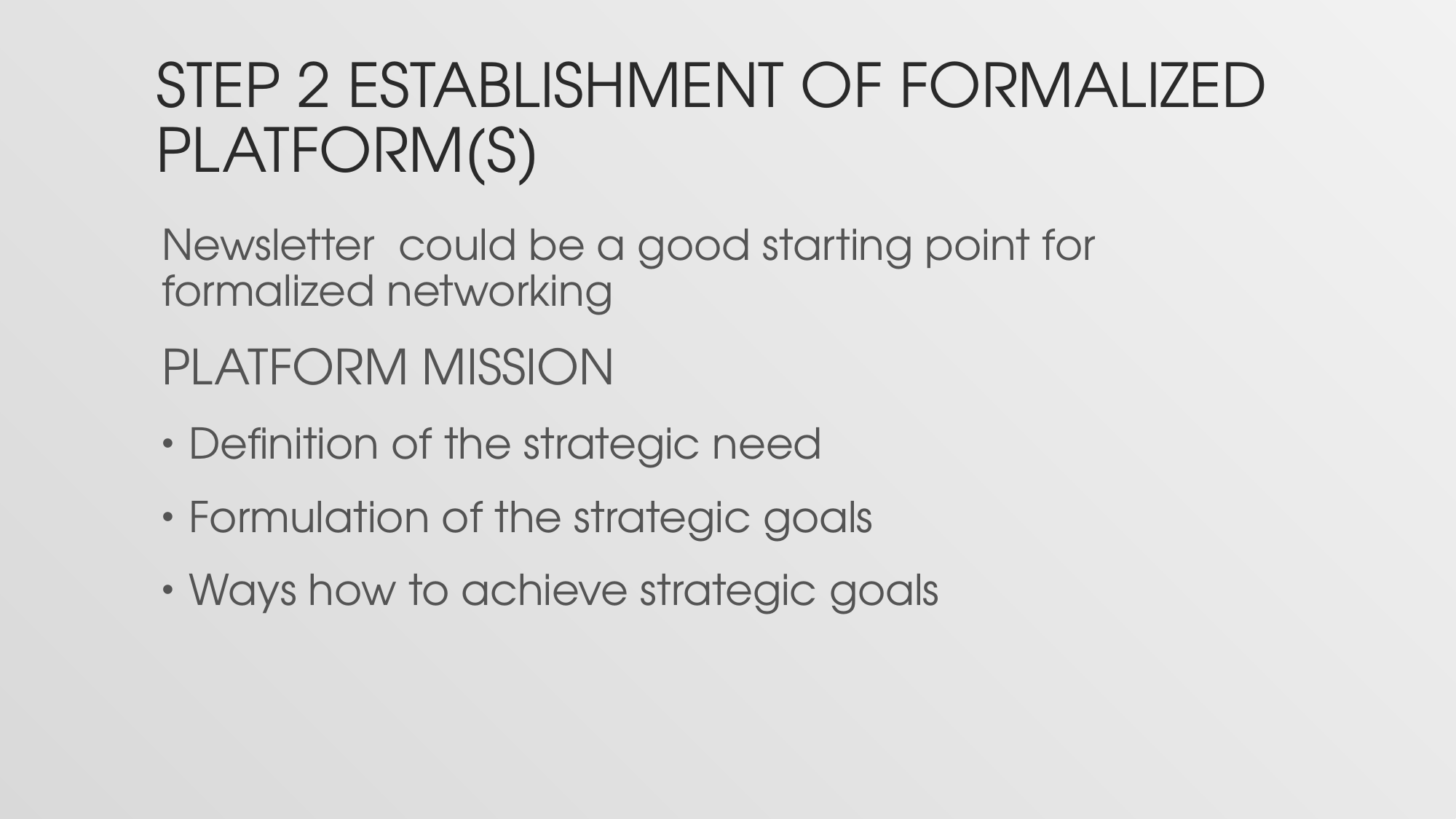

# Step 2 establishment of formalized platform(s)
Newsletter  could be a good starting point for formalized networking
PLATFORM MISSION
Definition of the strategic need
Formulation of the strategic goals
Ways how to achieve strategic goals